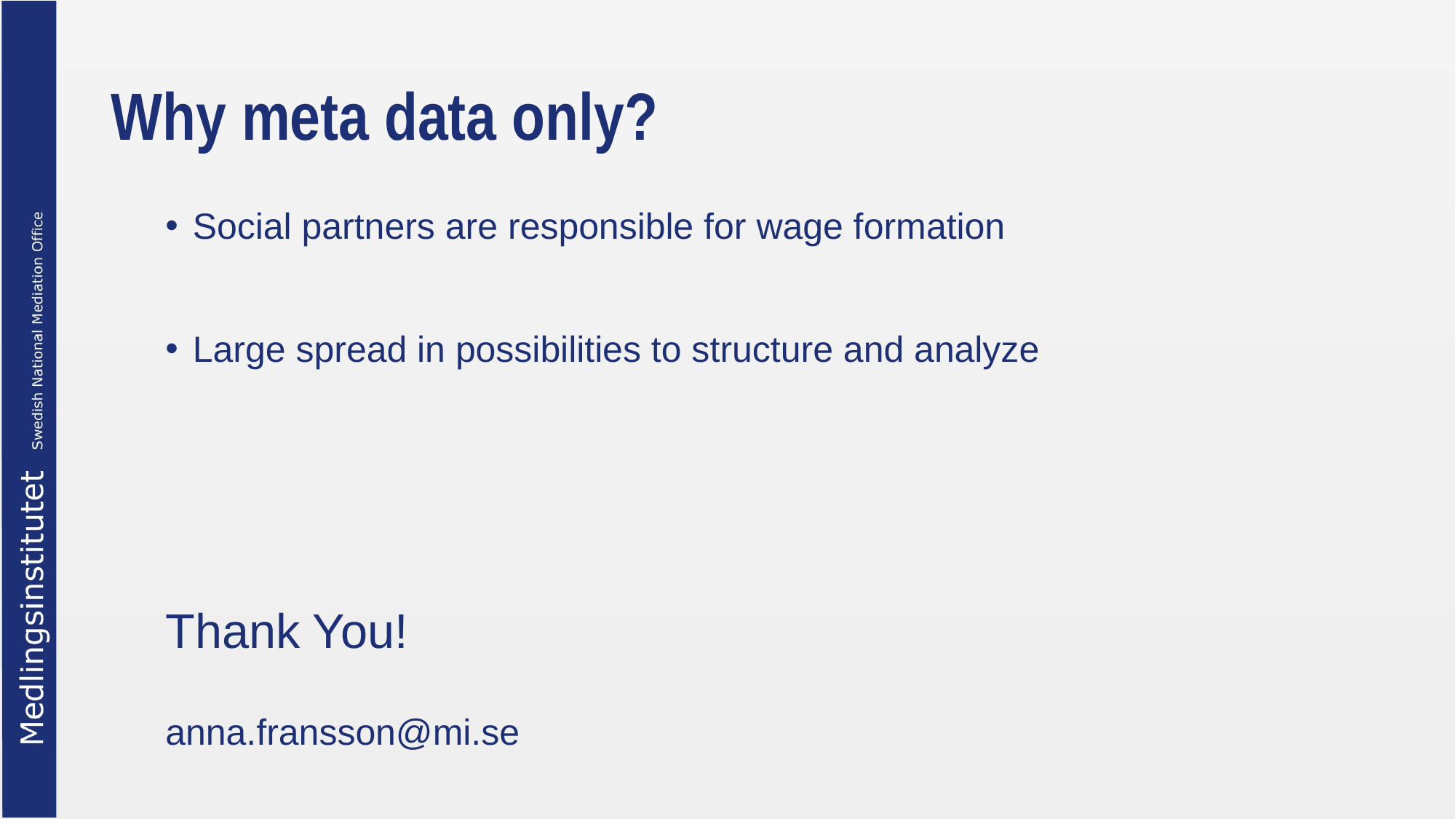

# Why meta data only?
Social partners are responsible for wage formation

Large spread in possibilities to structure and analyze

Thank You!

anna.fransson@mi.se